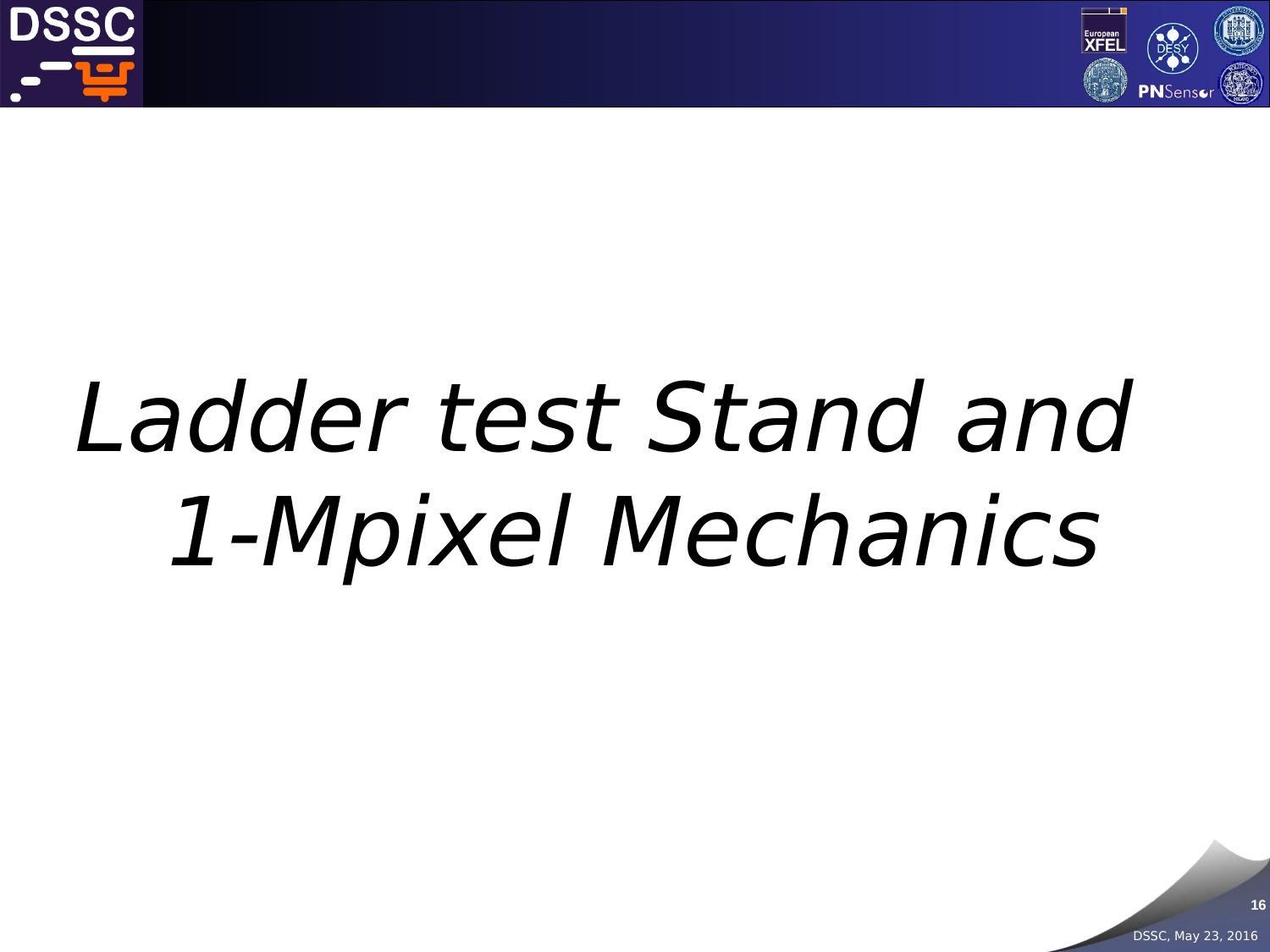

#
Ladder test Stand and   1-Mpixel Mechanics